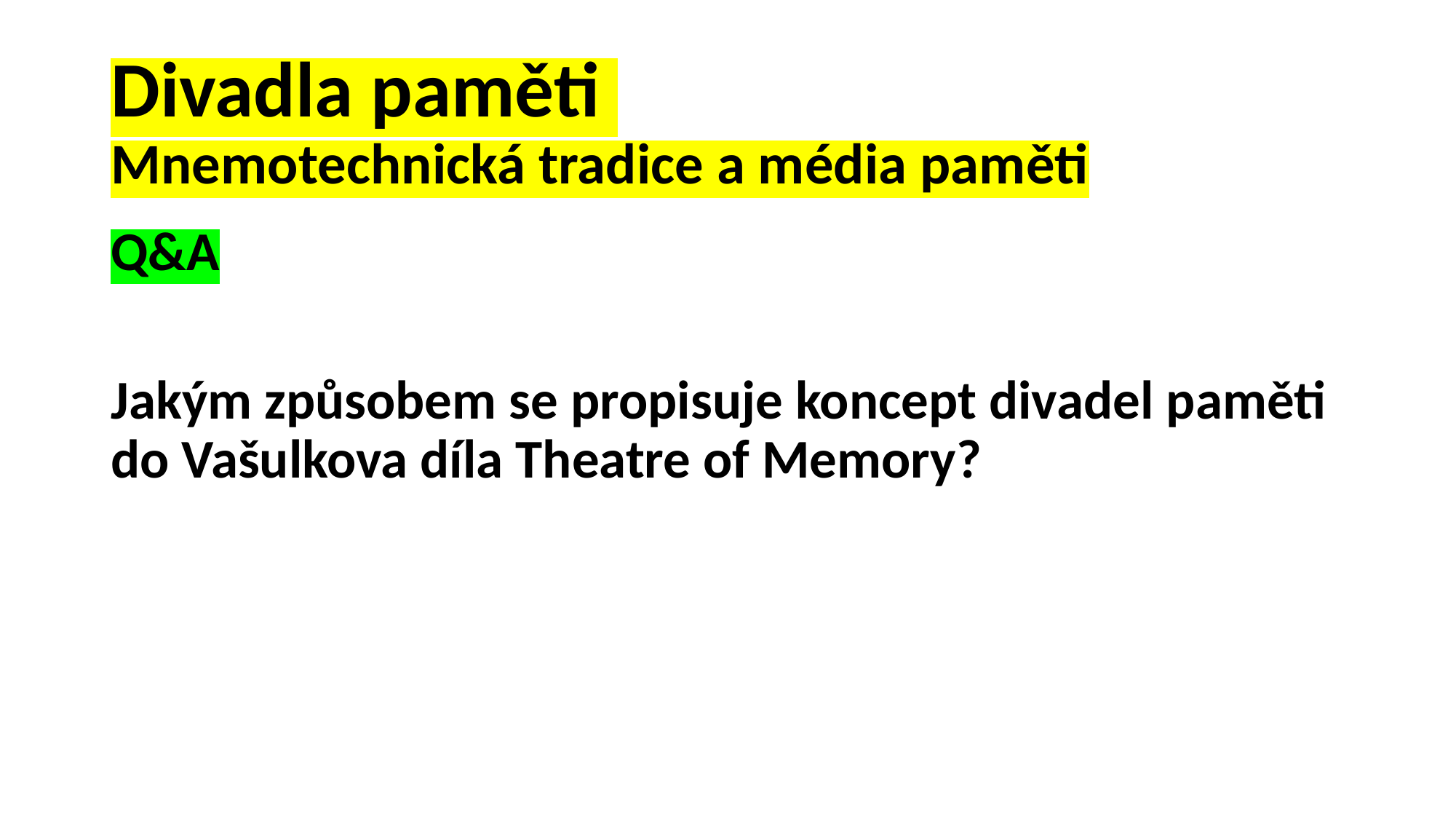

# Divadla paměti Mnemotechnická tradice a média paměti
Q&A

Jakým způsobem se propisuje koncept divadel paměti do Vašulkova díla Theatre of Memory?